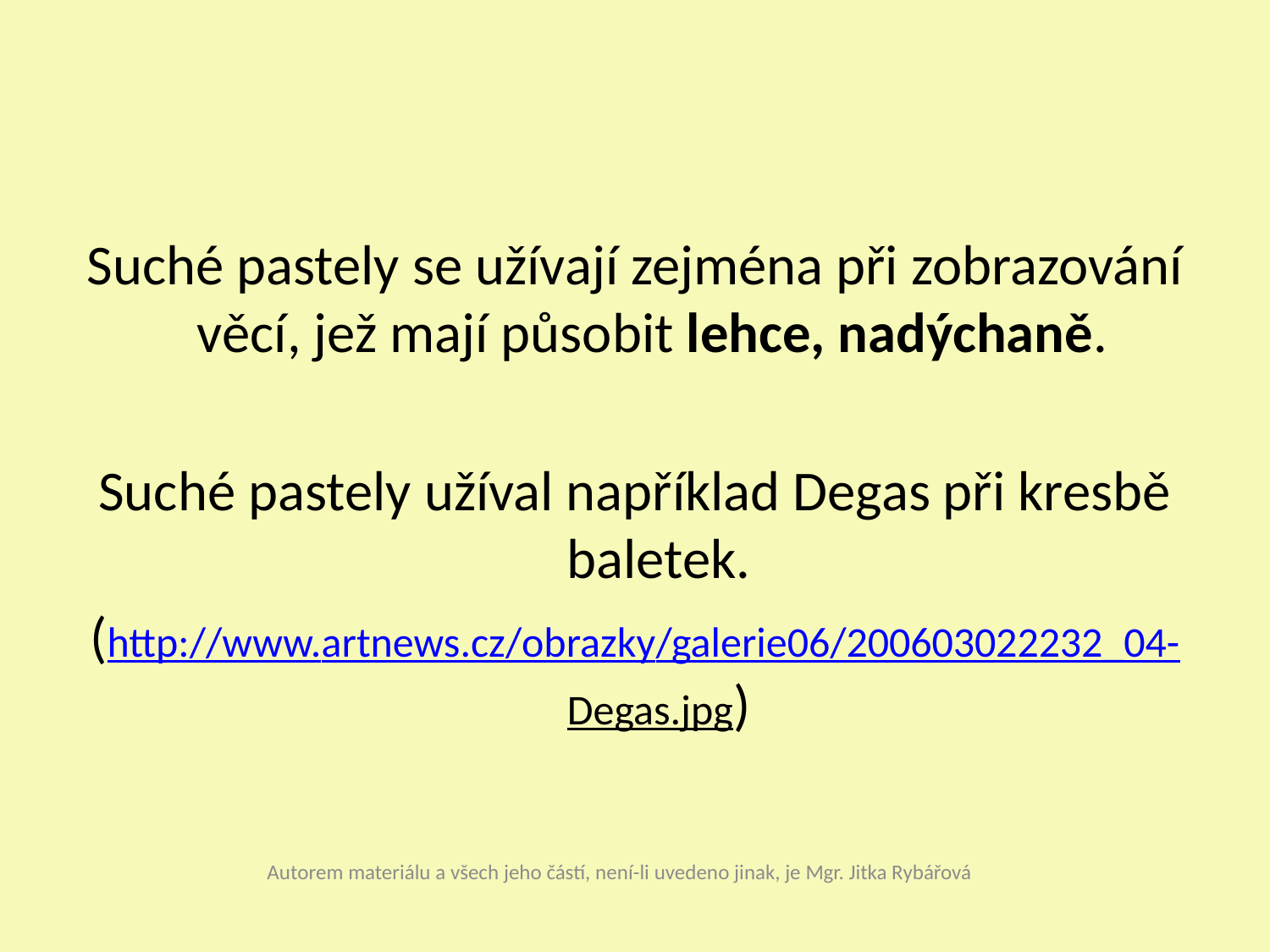

Suché pastely se užívají zejména při zobrazování věcí, jež mají působit lehce, nadýchaně.

Suché pastely užíval například Degas při kresbě baletek.
(http://www.artnews.cz/obrazky/galerie06/200603022232_04-Degas.jpg)

Autorem materiálu a všech jeho částí, není-li uvedeno jinak, je Mgr. Jitka Rybářová